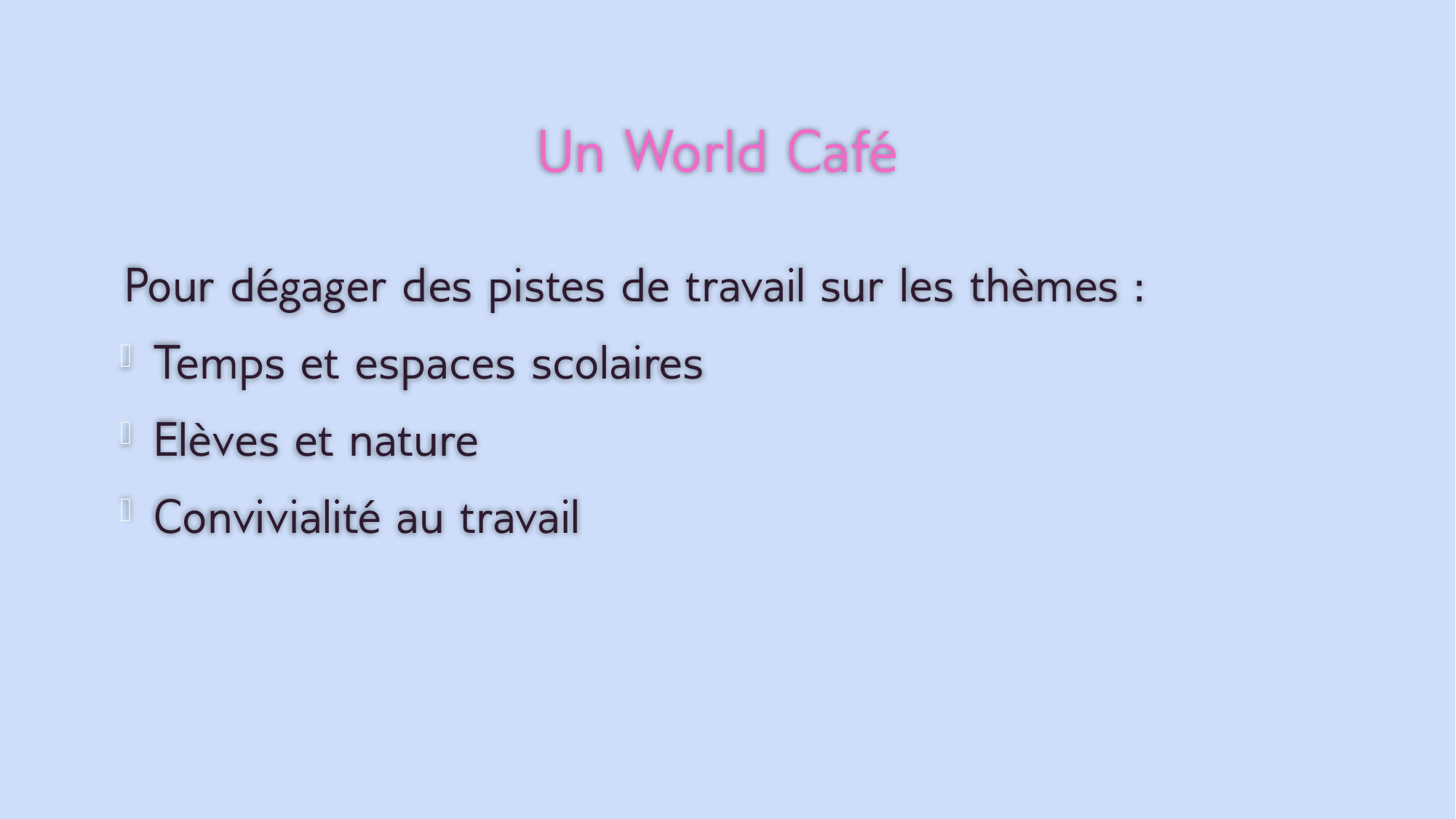

# Un World Café
Pour dégager des pistes de travail sur les thèmes :
Temps et espaces scolaires
Elèves et nature
Convivialité au travail